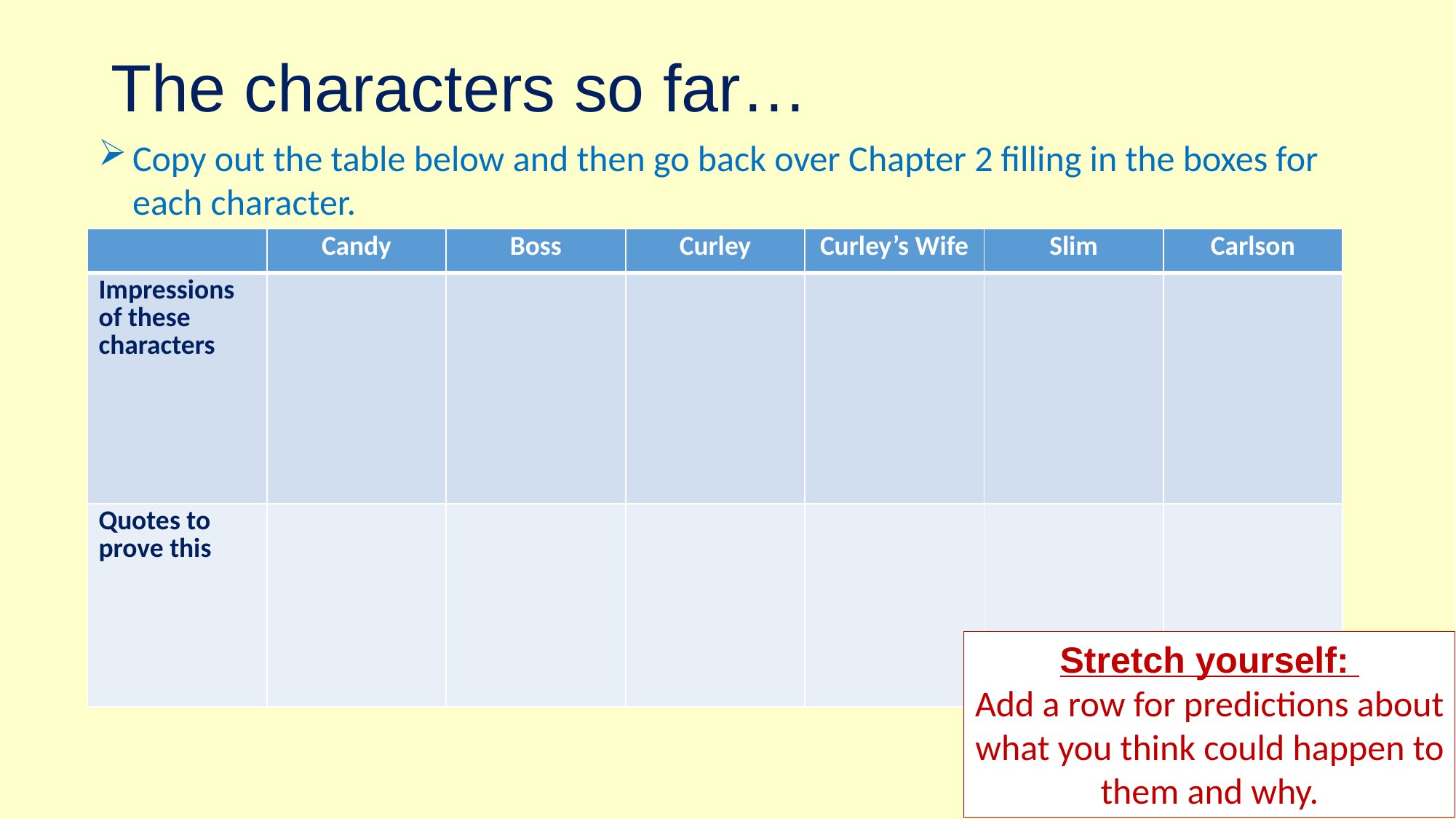

# The characters so far…
Copy out the table below and then go back over Chapter 2 filling in the boxes for each character.
|  | Candy | Boss | Curley | Curley’s Wife | Slim | Carlson |
| --- | --- | --- | --- | --- | --- | --- |
| Impressions of these characters |  |  |  |  |  |  |
| Quotes to prove this |  |  |  |  |  |  |
Stretch yourself:
Add a row for predictions about what you think could happen to them and why.